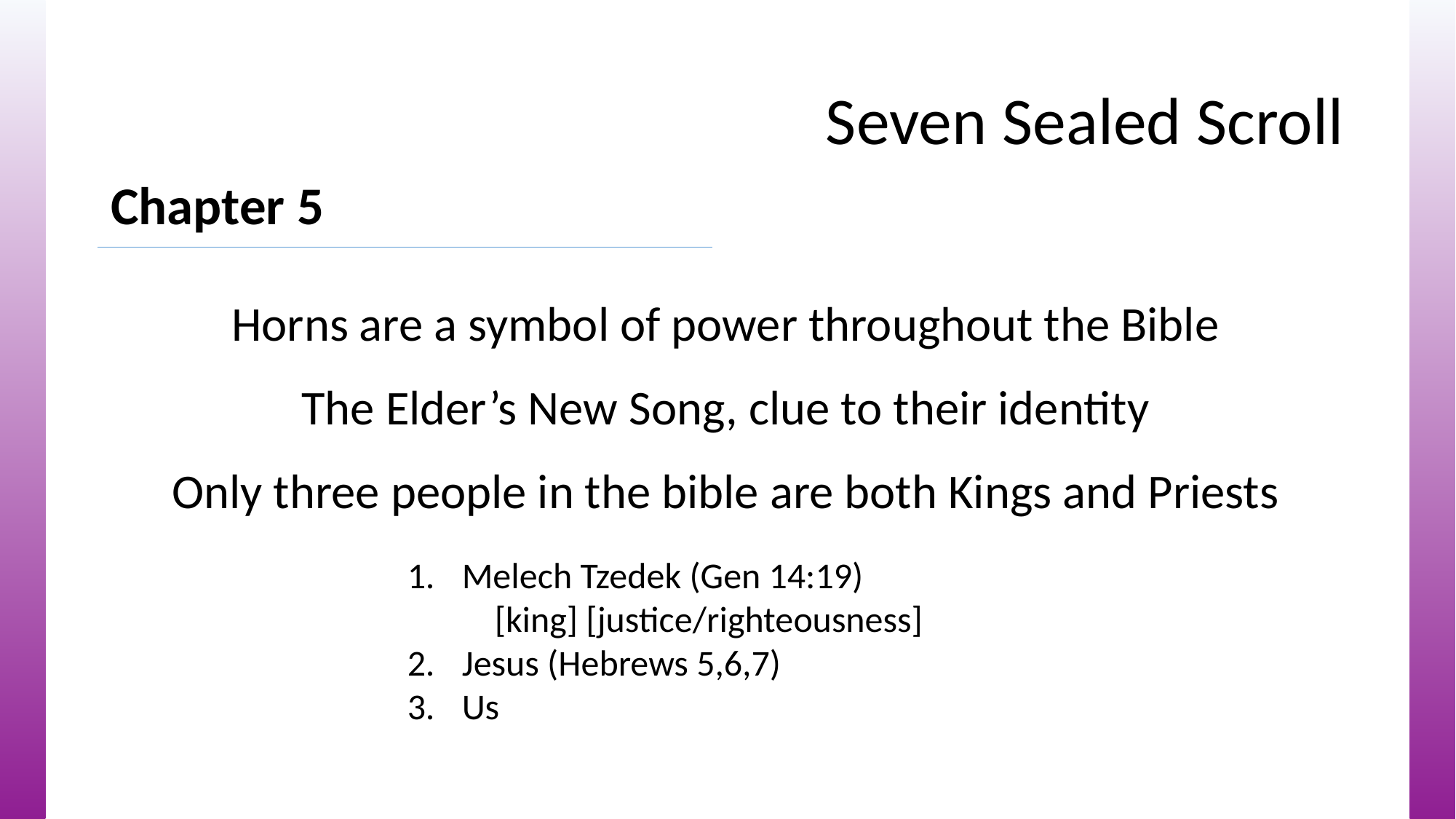

# Seven Sealed Scroll
Chapter 5

Horns are a symbol of power throughout the Bible

The Elder’s New Song, clue to their identity

Only three people in the bible are both Kings and Priests
Melech Tzedek (Gen 14:19)
    [king] [justice/righteousness]
Jesus (Hebrews 5,6,7)
Us